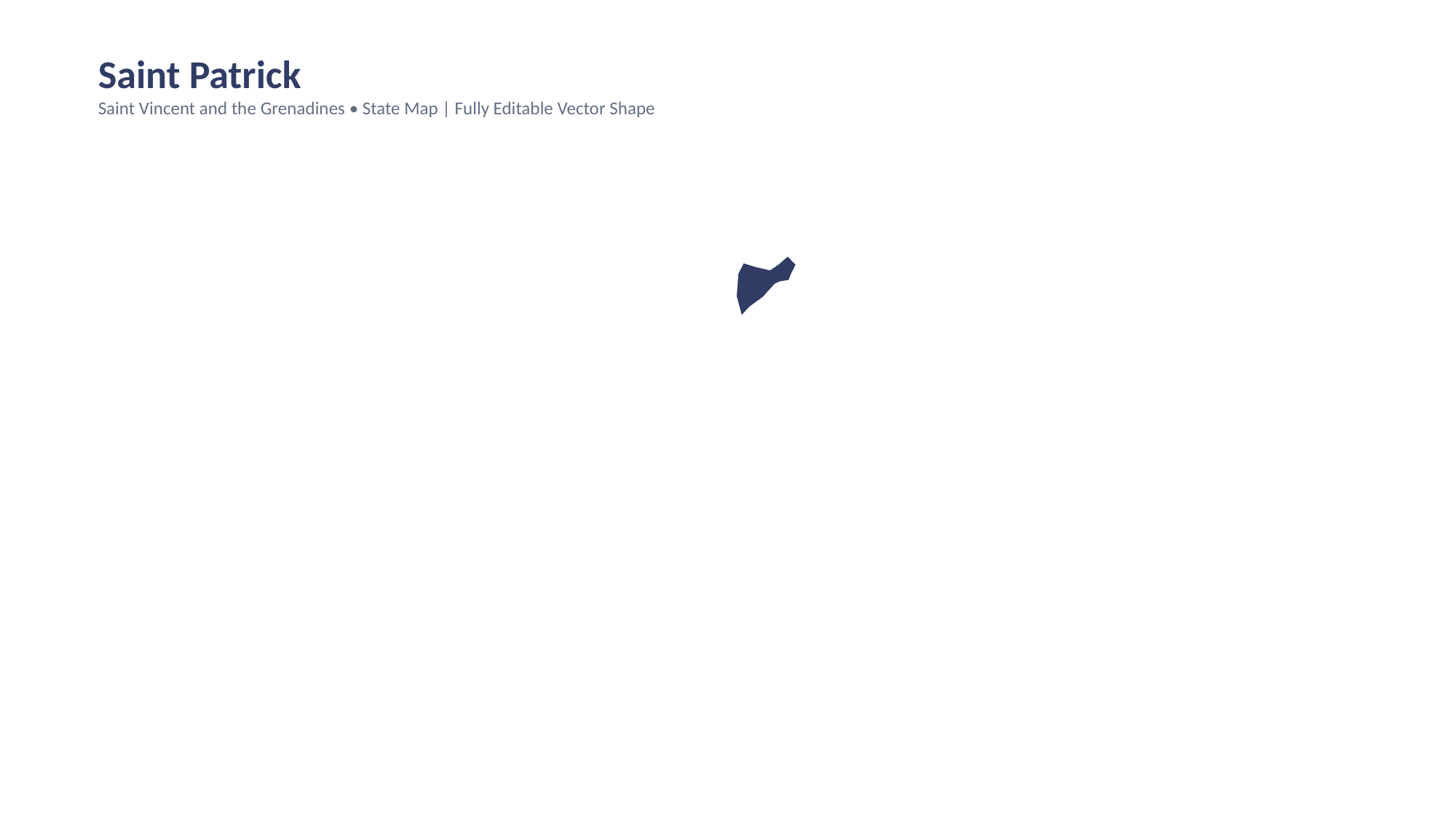

Saint Patrick
Saint Vincent and the Grenadines • State Map | Fully Editable Vector Shape